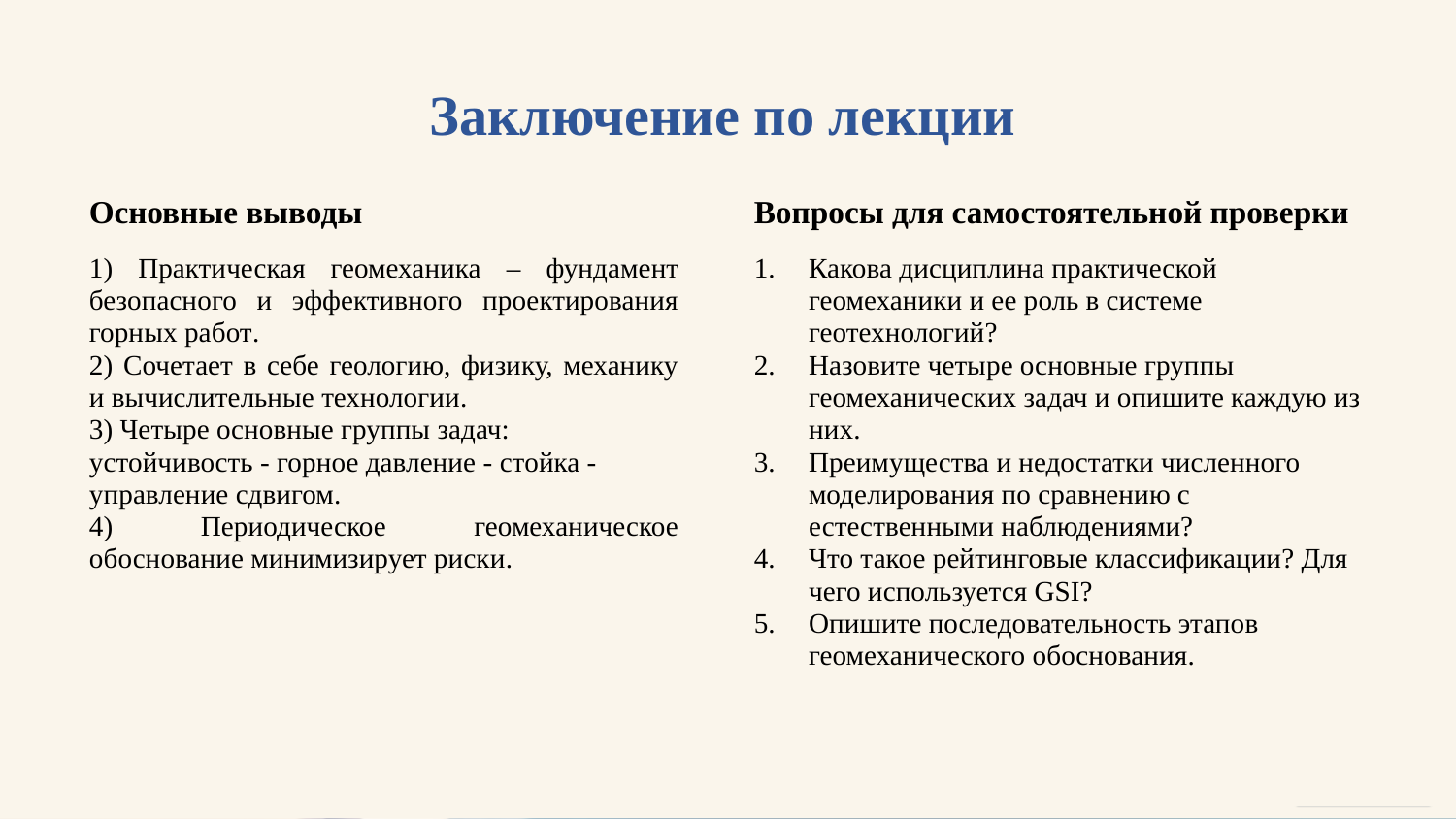

Заключение по лекции
Основные выводы
Вопросы для самостоятельной проверки
1) Практическая геомеханика – фундамент безопасного и эффективного проектирования горных работ.
2) Сочетает в себе геологию, физику, механику и вычислительные технологии.
3) Четыре основные группы задач: устойчивость - горное давление - стойка - управление сдвигом.
4) Периодическое геомеханическое обоснование минимизирует риски.
Какова дисциплина практической геомеханики и ее роль в системе геотехнологий?
Назовите четыре основные группы геомеханических задач и опишите каждую из них.
Преимущества и недостатки численного моделирования по сравнению с естественными наблюдениями?
Что такое рейтинговые классификации? Для чего используется GSI?
Опишите последовательность этапов геомеханического обоснования.